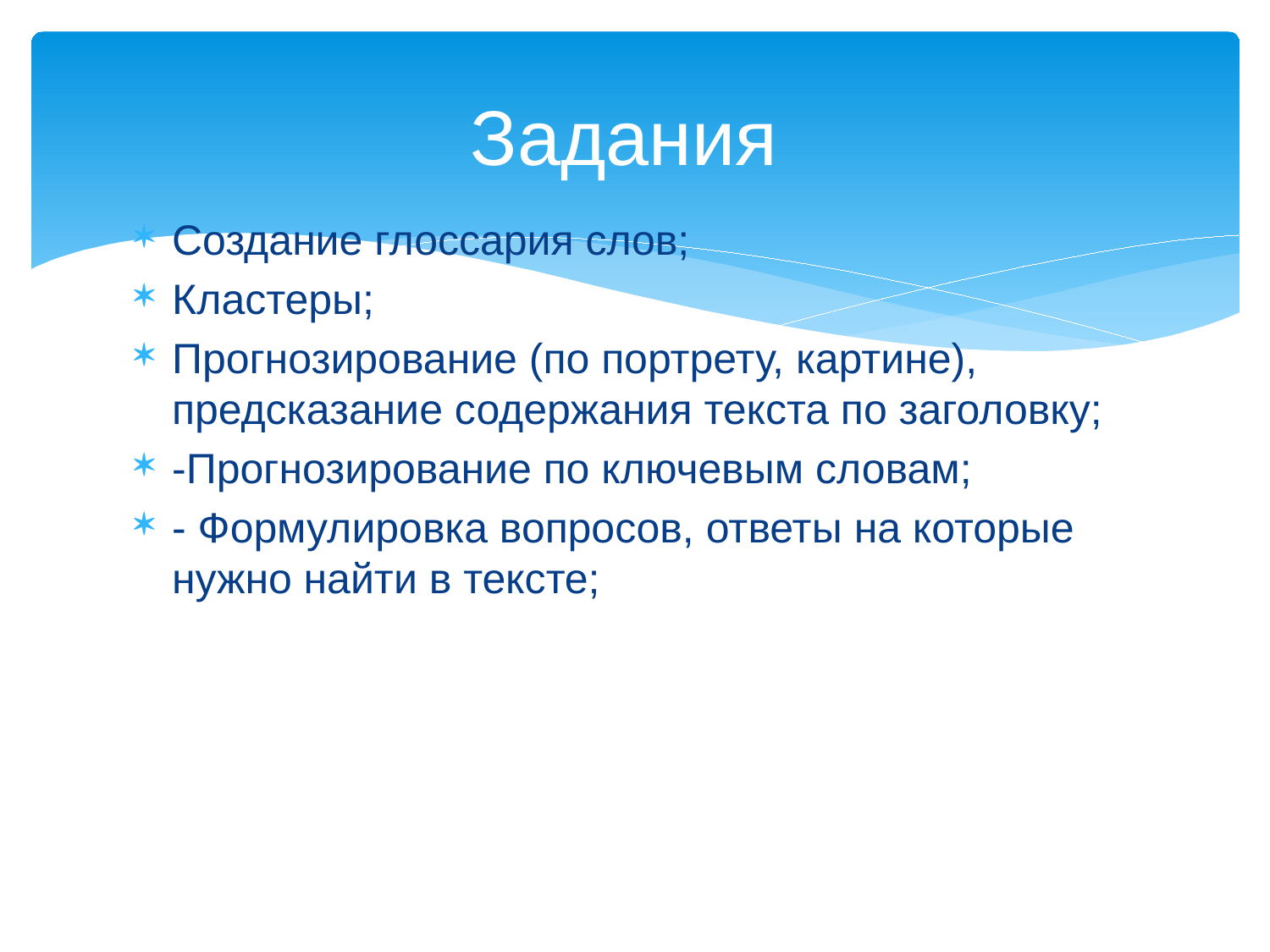

# Задания
Создание глоссария слов;
Кластеры;
Прогнозирование (по портрету, картине), предсказание содержания текста по заголовку;
-Прогнозирование по ключевым словам;
- Формулировка вопросов, ответы на которые нужно найти в тексте;